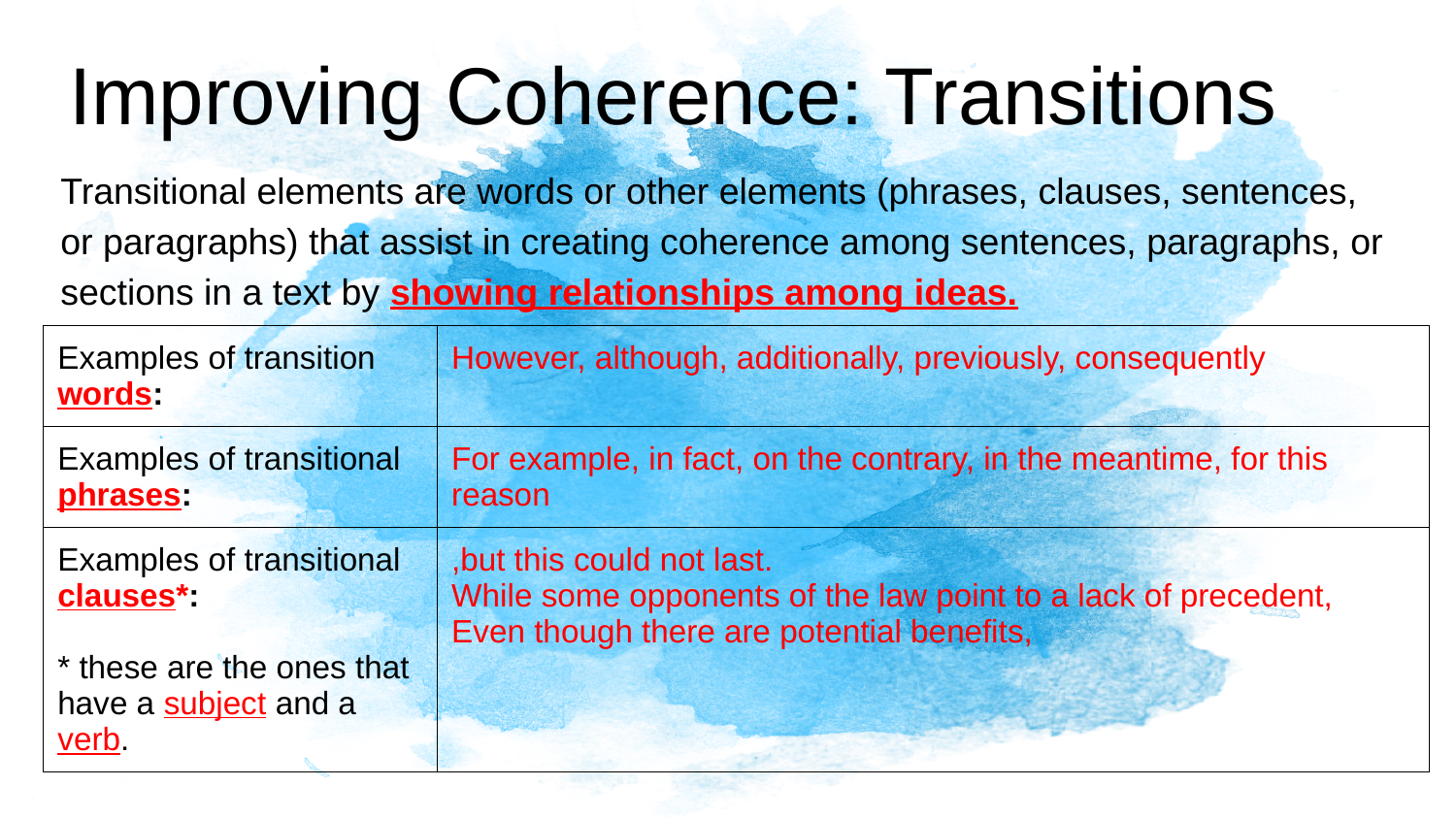

# Improving Coherence: Transitions
Transitional elements are words or other elements (phrases, clauses, sentences, or paragraphs) that assist in creating coherence among sentences, paragraphs, or sections in a text by showing relationships among ideas.

| Examples of transition words: | However, although, additionally, previously, consequently |
| --- | --- |
| Examples of transitional phrases: | For example, in fact, on the contrary, in the meantime, for this reason |
| Examples of transitional clauses\*: \* these are the ones that have a subject and a verb. | ,but this could not last. While some opponents of the law point to a lack of precedent, Even though there are potential benefits, |